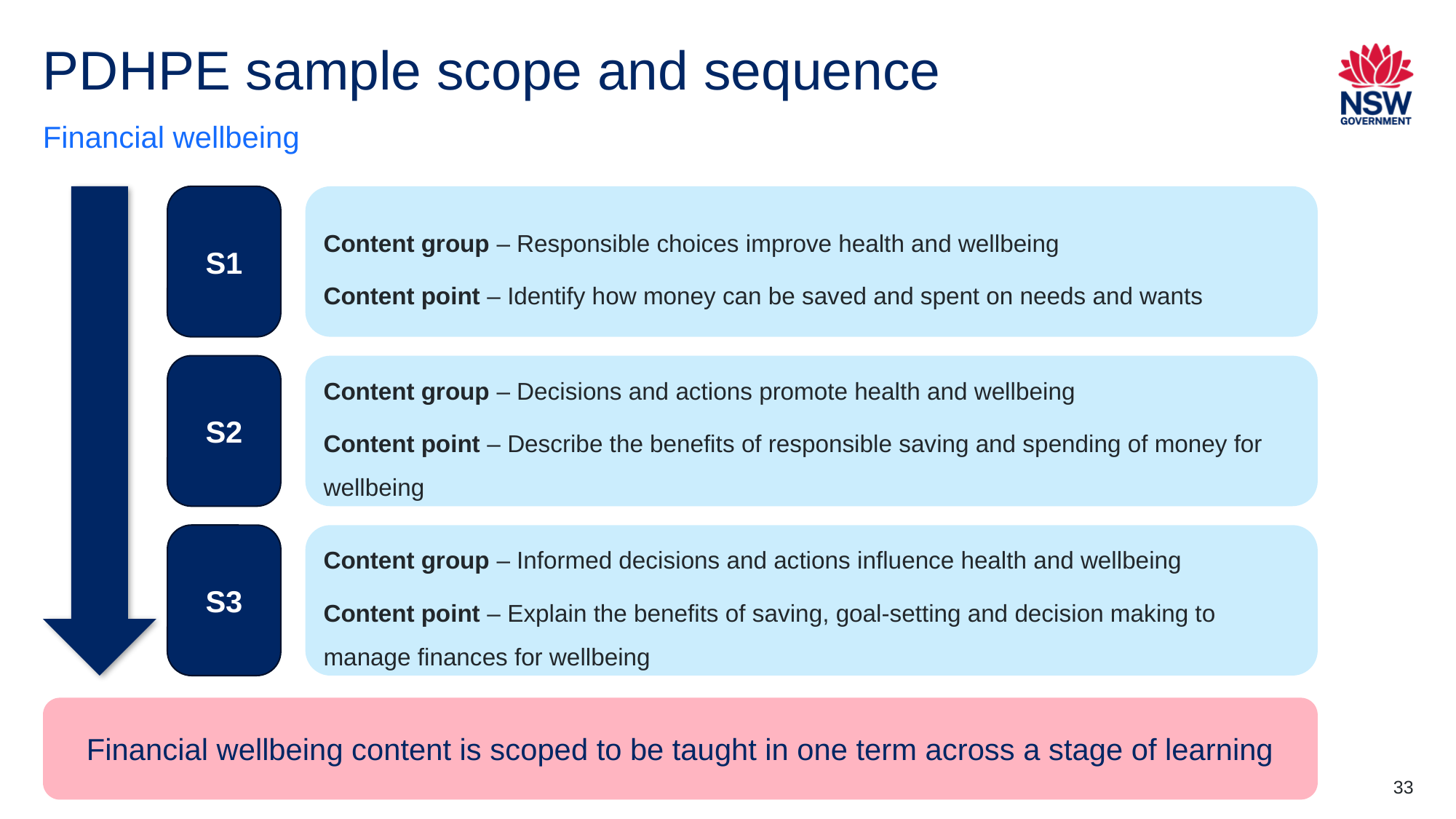

# PDHPE sample scope and sequence (5)
Financial wellbeing

S1
Content group – Responsible choices improve health and wellbeing
Content point – Identify how money can be saved and spent on needs and wants
S2
Content group – Decisions and actions promote health and wellbeing
Content point – Describe the benefits of responsible saving and spending of money for wellbeing
Content group – Informed decisions and actions influence health and wellbeing
Content point – Explain the benefits of saving, goal-setting and decision making to manage finances for wellbeing
S3
Financial wellbeing content is scoped to be taught in one term across a stage of learning
33